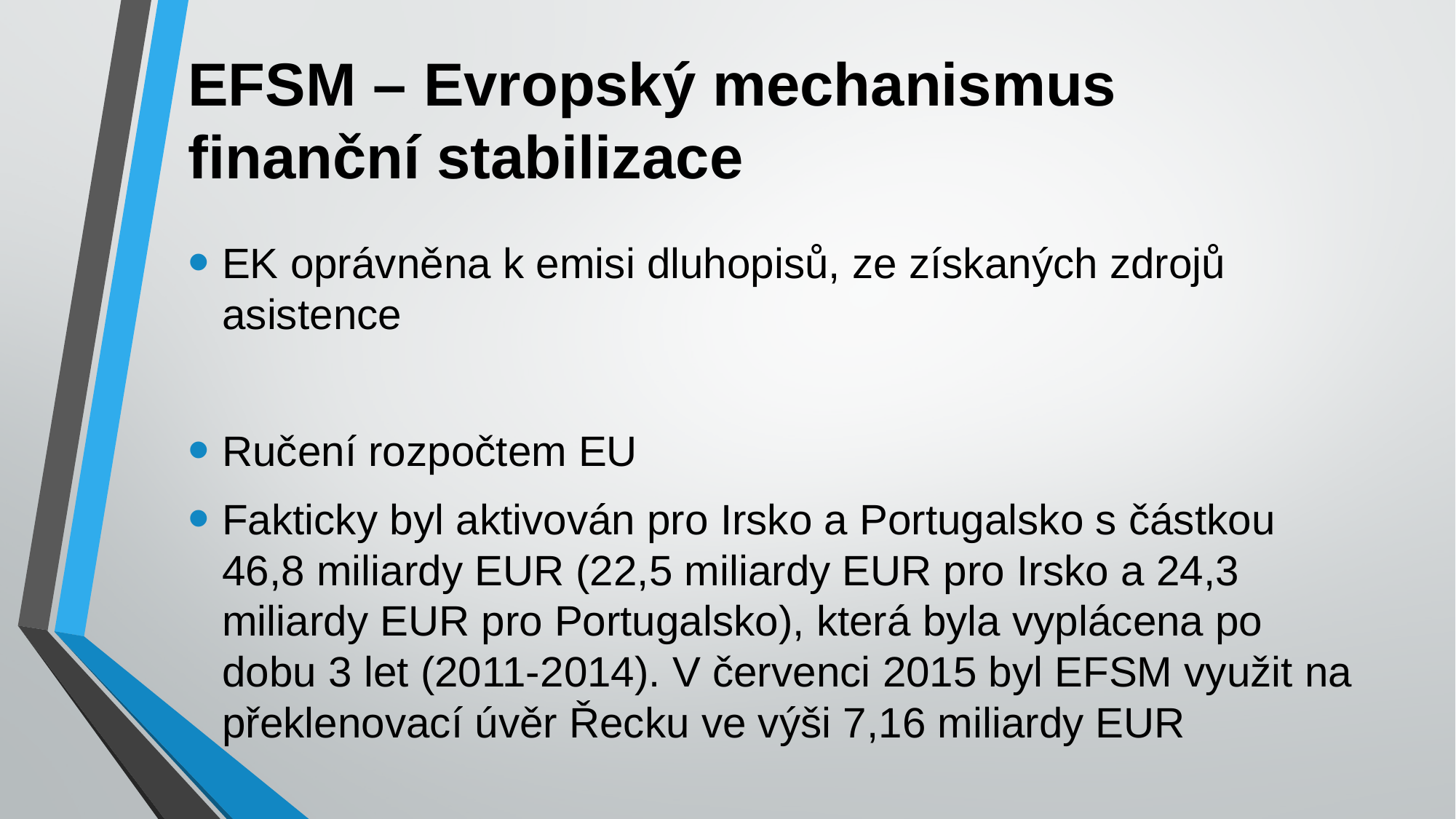

# EFSM – Evropský mechanismus finanční stabilizace
EK oprávněna k emisi dluhopisů, ze získaných zdrojů asistence

Ručení rozpočtem EU
Fakticky byl aktivován pro Irsko a Portugalsko s částkou 46,8 miliardy EUR (22,5 miliardy EUR pro Irsko a 24,3 miliardy EUR pro Portugalsko), která byla vyplácena po dobu 3 let (2011-2014). V červenci 2015 byl EFSM využit na překlenovací úvěr Řecku ve výši 7,16 miliardy EUR